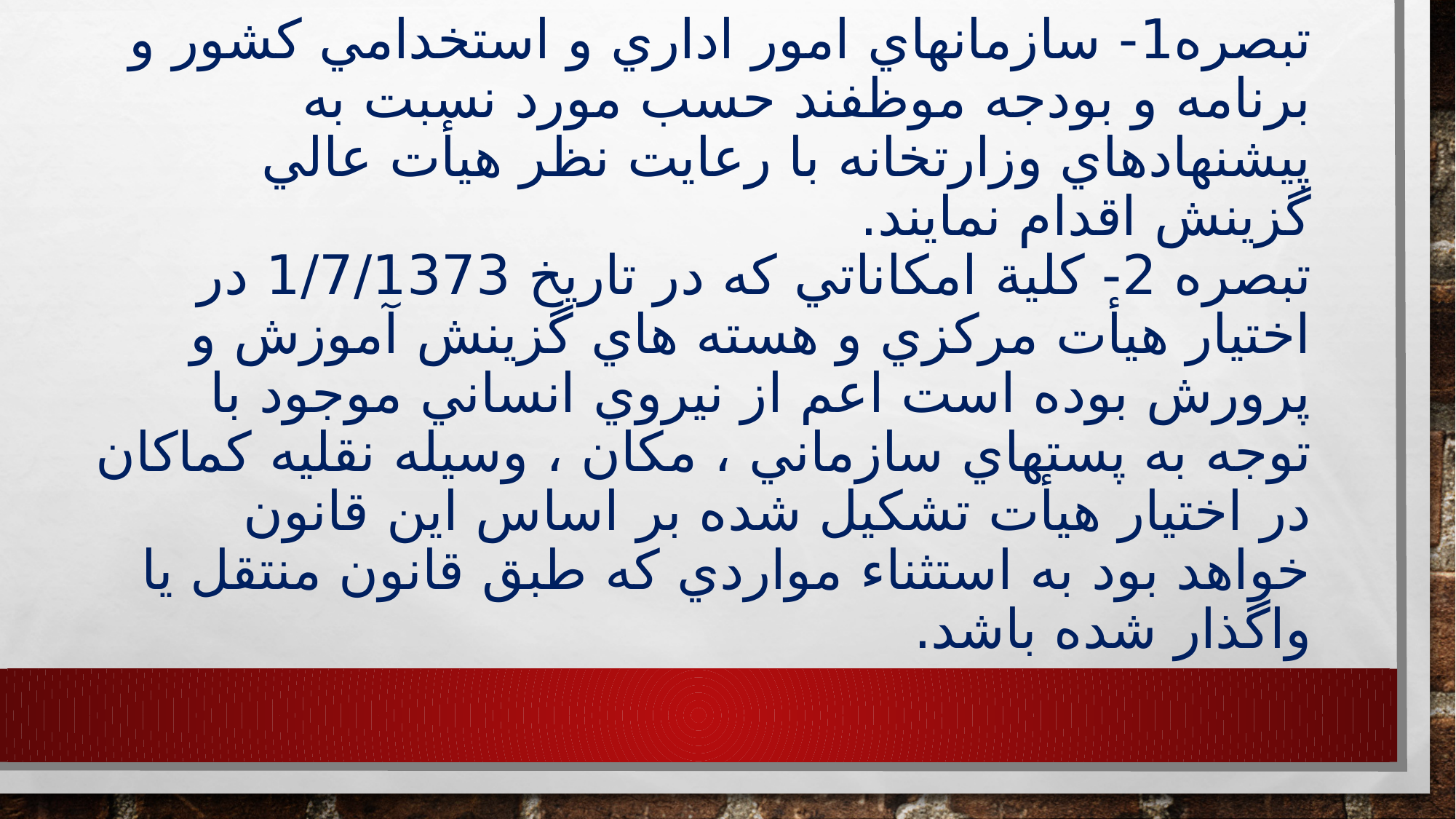

# تبصره1- سازمانهاي امور اداري و استخدامي كشور و برنامه و بودجه موظفند حسب مورد نسبت به پيشنهادهاي وزارتخانه با رعايت نظر هيأت عالي گزينش اقدام نمايند. تبصره 2- كلية امكاناتي كه در تاريخ 1/7/1373 در اختيار هيأت مركزي و هسته هاي گزينش آموزش و پرورش بوده است اعم از نيروي انساني موجود با توجه به پستهاي سازماني ، مكان ، وسيله نقليه كماكان در اختيار هيأت تشكيل شده بر اساس اين قانون خواهد بود به استثناء مواردي كه طبق قانون منتقل يا واگذار شده باشد.